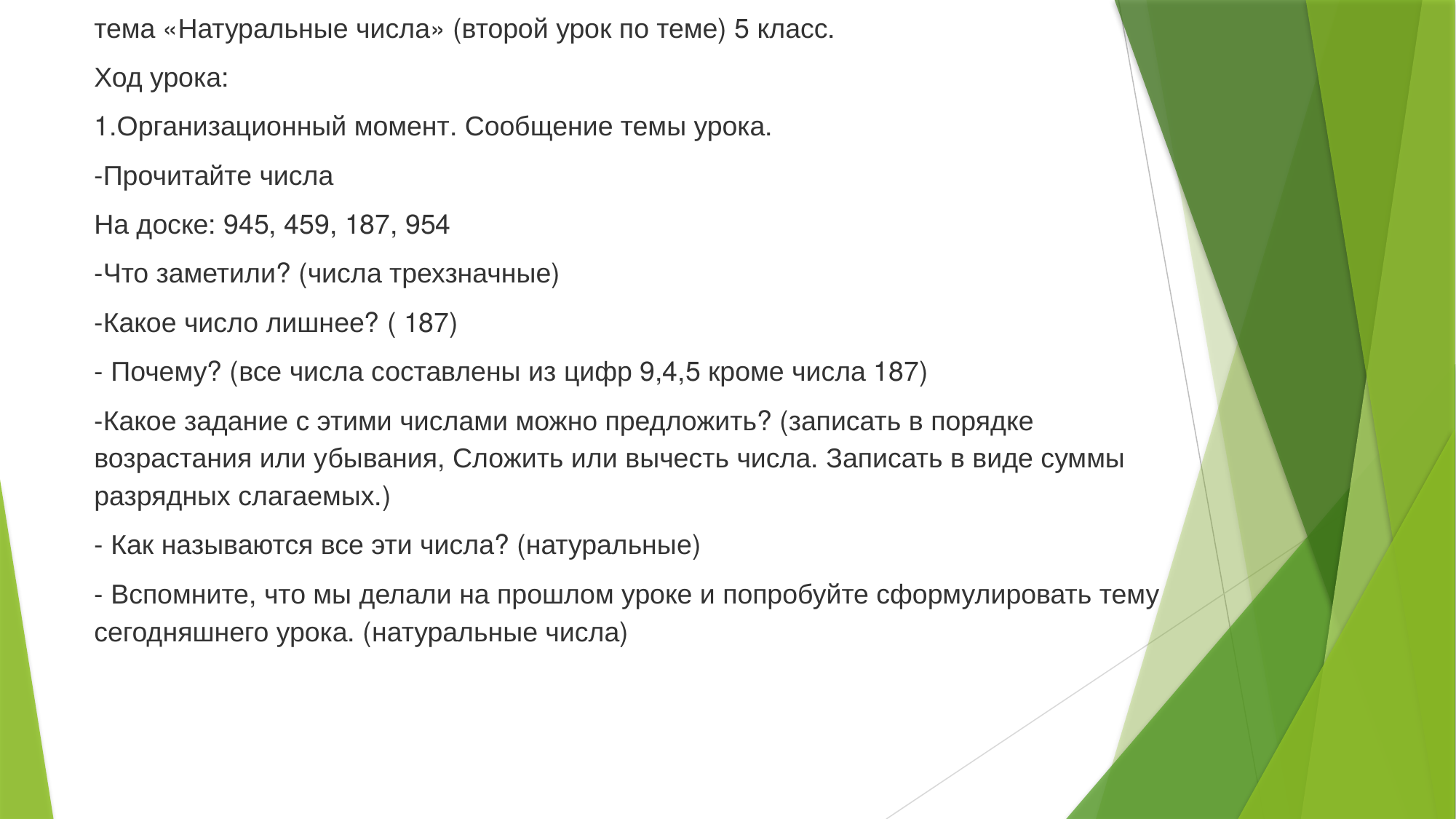

тема «Натуральные числа» (второй урок по теме) 5 класс.
Ход урока:
1.Организационный момент. Сообщение темы урока.
-Прочитайте числа
На доске: 945, 459, 187, 954
-Что заметили? (числа трехзначные)
-Какое число лишнее? ( 187)
- Почему? (все числа составлены из цифр 9,4,5 кроме числа 187)
-Какое задание с этими числами можно предложить? (записать в порядке возрастания или убывания, Сложить или вычесть числа. Записать в виде суммы разрядных слагаемых.)
- Как называются все эти числа? (натуральные)
- Вспомните, что мы делали на прошлом уроке и попробуйте сформулировать тему сегодняшнего урока. (натуральные числа)